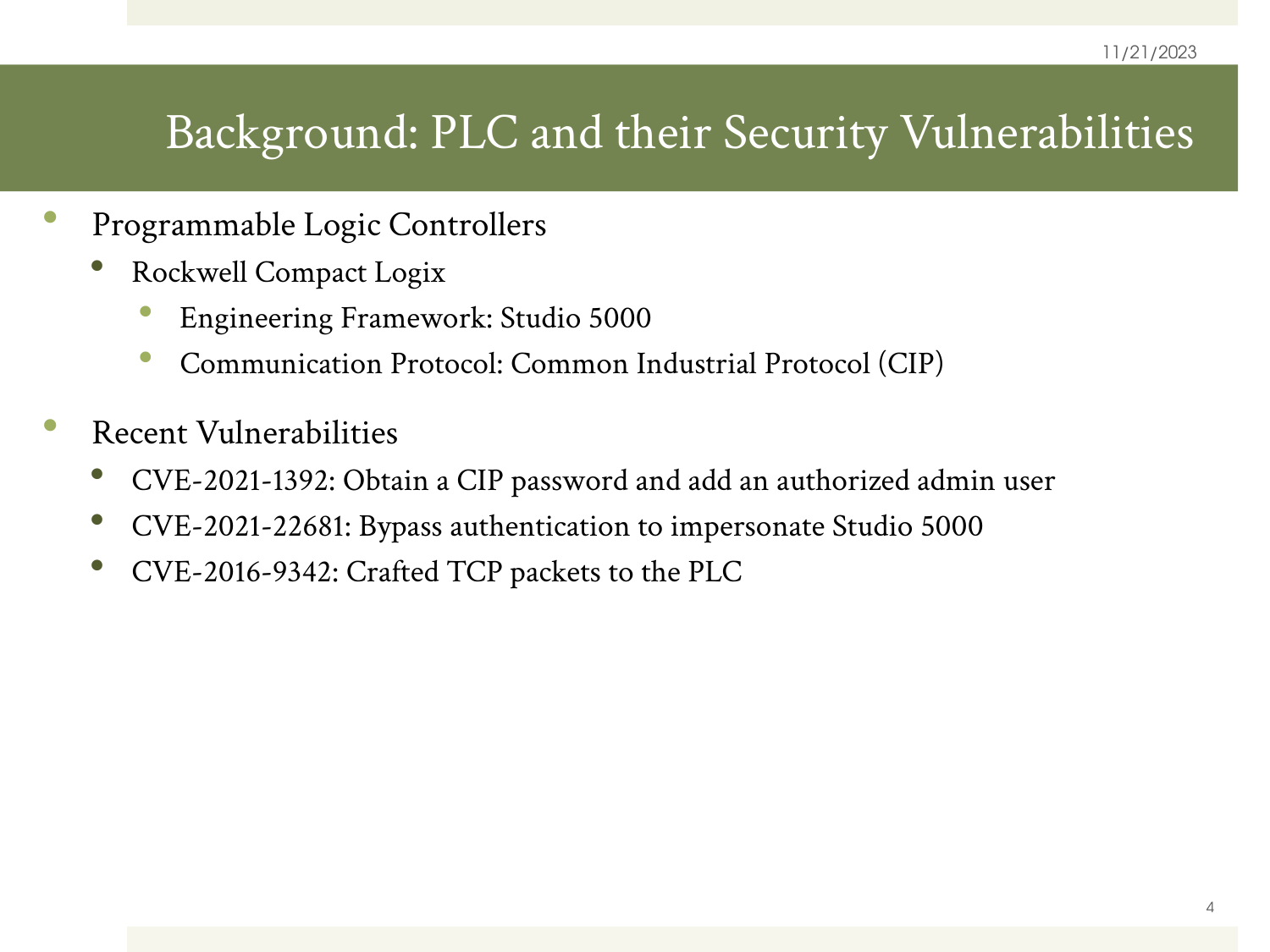

11/21/2023
# Background: PLC and their Security Vulnerabilities
Programmable Logic Controllers
Rockwell Compact Logix
Engineering Framework: Studio 5000
Communication Protocol: Common Industrial Protocol (CIP)
 Recent Vulnerabilities
CVE-2021-1392: Obtain a CIP password and add an authorized admin user
CVE-2021-22681: Bypass authentication to impersonate Studio 5000
CVE-2016-9342: Crafted TCP packets to the PLC

4